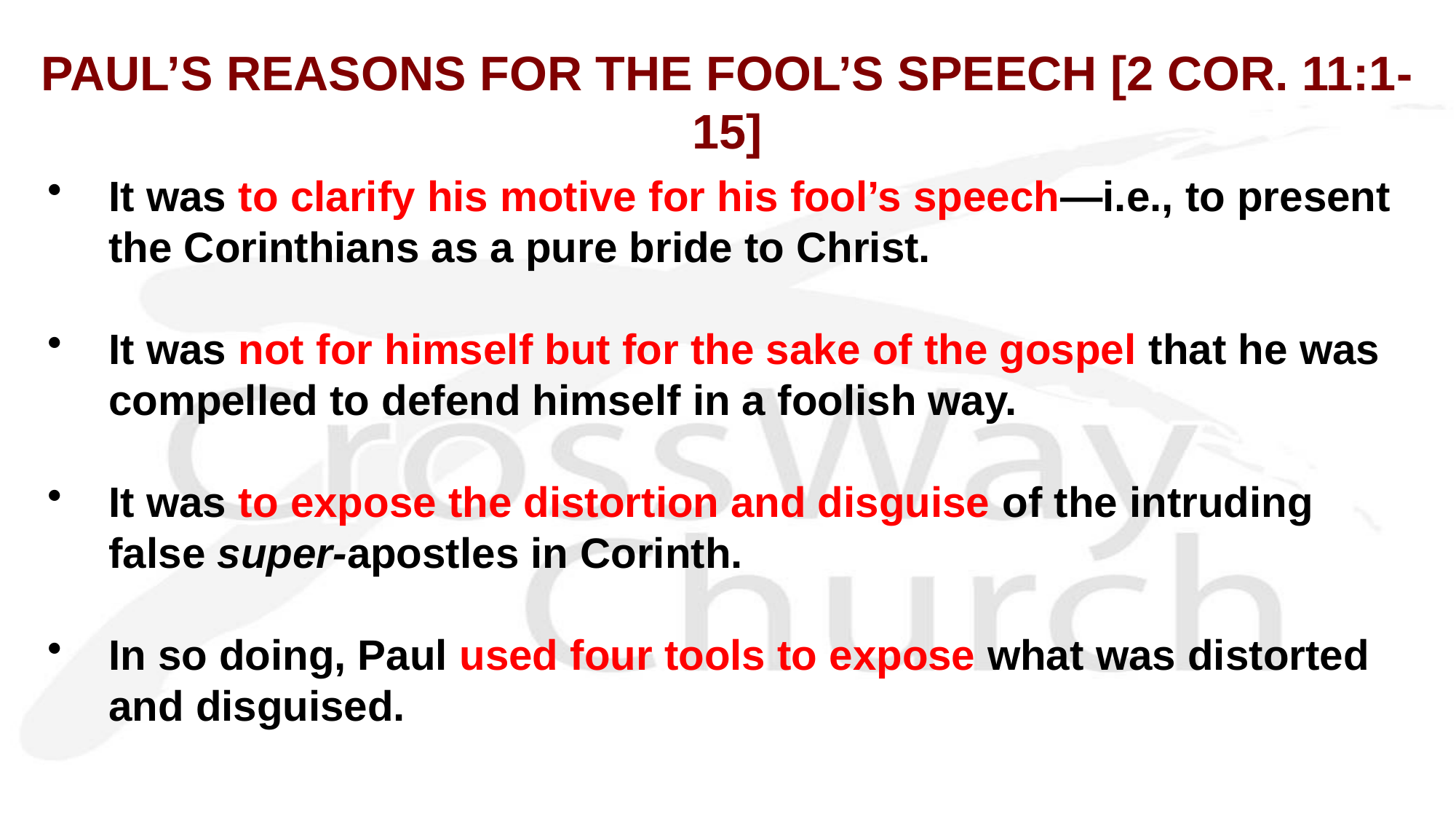

# PAUL’S REASONS FOR THE FOOL’S SPEECH [2 COR. 11:1-15]
It was to clarify his motive for his fool’s speech—i.e., to present the Corinthians as a pure bride to Christ.

It was not for himself but for the sake of the gospel that he was compelled to defend himself in a foolish way.

It was to expose the distortion and disguise of the intruding false super-apostles in Corinth.

In so doing, Paul used four tools to expose what was distorted and disguised.